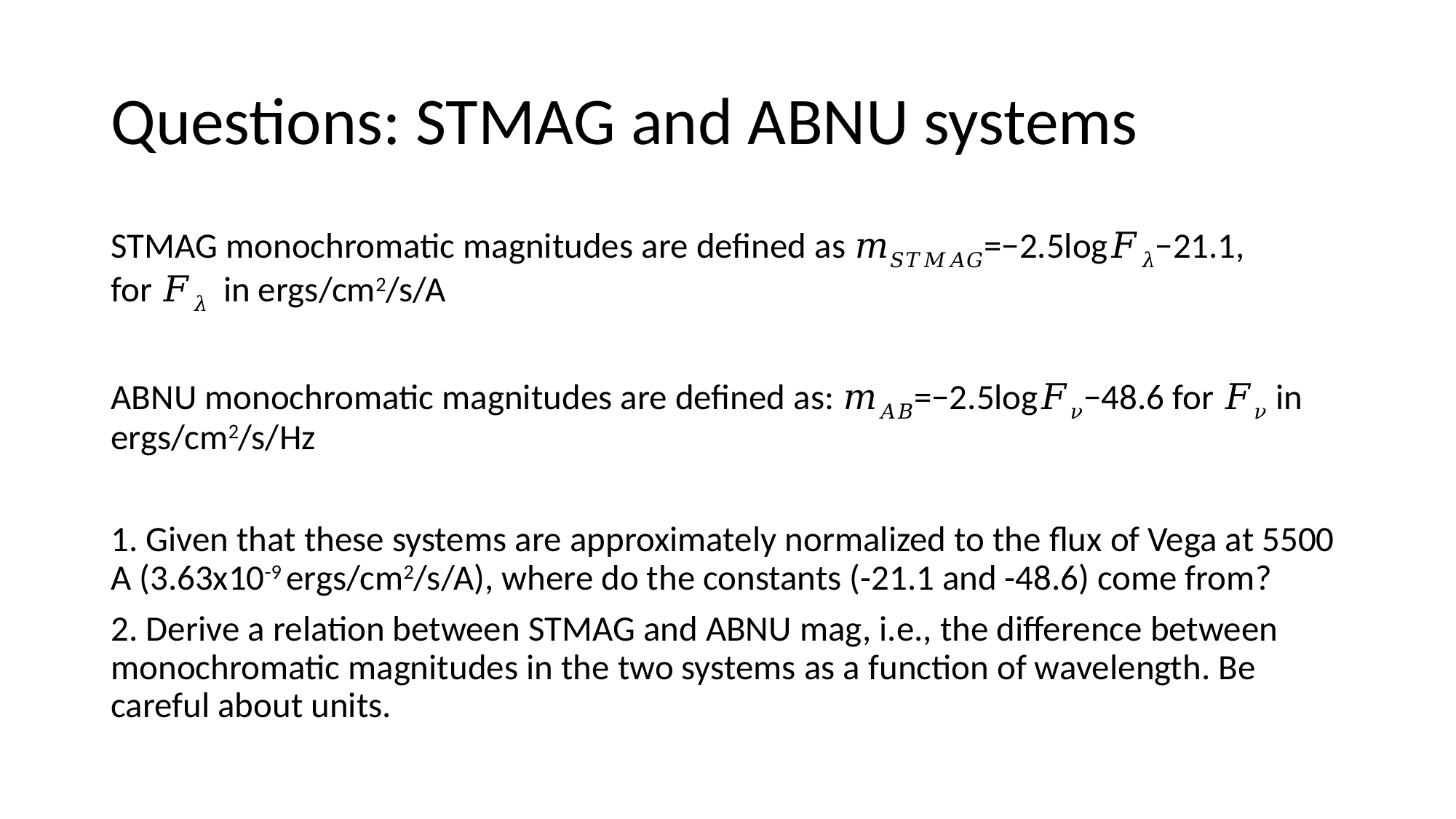

# Questions: STMAG and ABNU systems
STMAG monochromatic magnitudes are defined as 𝑚𝑆𝑇𝑀𝐴𝐺=−2.5log𝐹𝜆−21.1, for 𝐹𝜆  in ergs/cm2/s/A

ABNU monochromatic magnitudes are defined as: 𝑚𝐴𝐵=−2.5log𝐹𝜈−48.6 for 𝐹𝜈 in ergs/cm2/s/Hz

1. Given that these systems are approximately normalized to the flux of Vega at 5500 A (3.63x10-9 ergs/cm2/s/A), where do the constants (-21.1 and -48.6) come from?
2. Derive a relation between STMAG and ABNU mag, i.e., the difference between monochromatic magnitudes in the two systems as a function of wavelength. Be careful about units.